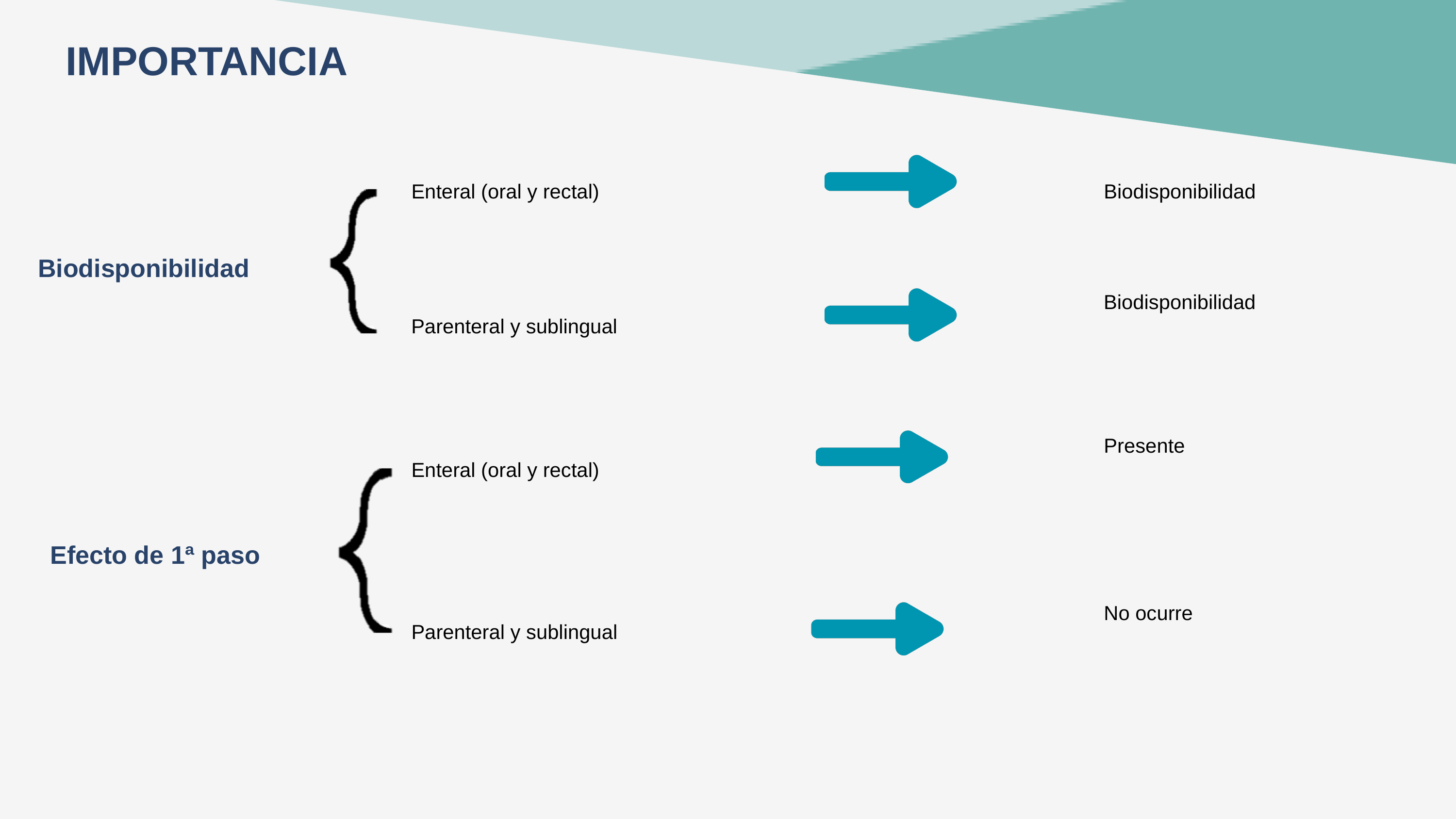

IMPORTANCIA

Enteral (oral y rectal)

Biodisponibilidad

Biodisponibilidad

Biodisponibilidad

Parenteral y sublingual

Presente

Enteral (oral y rectal)

Efecto de 1ª paso

No ocurre

Parenteral y sublingual